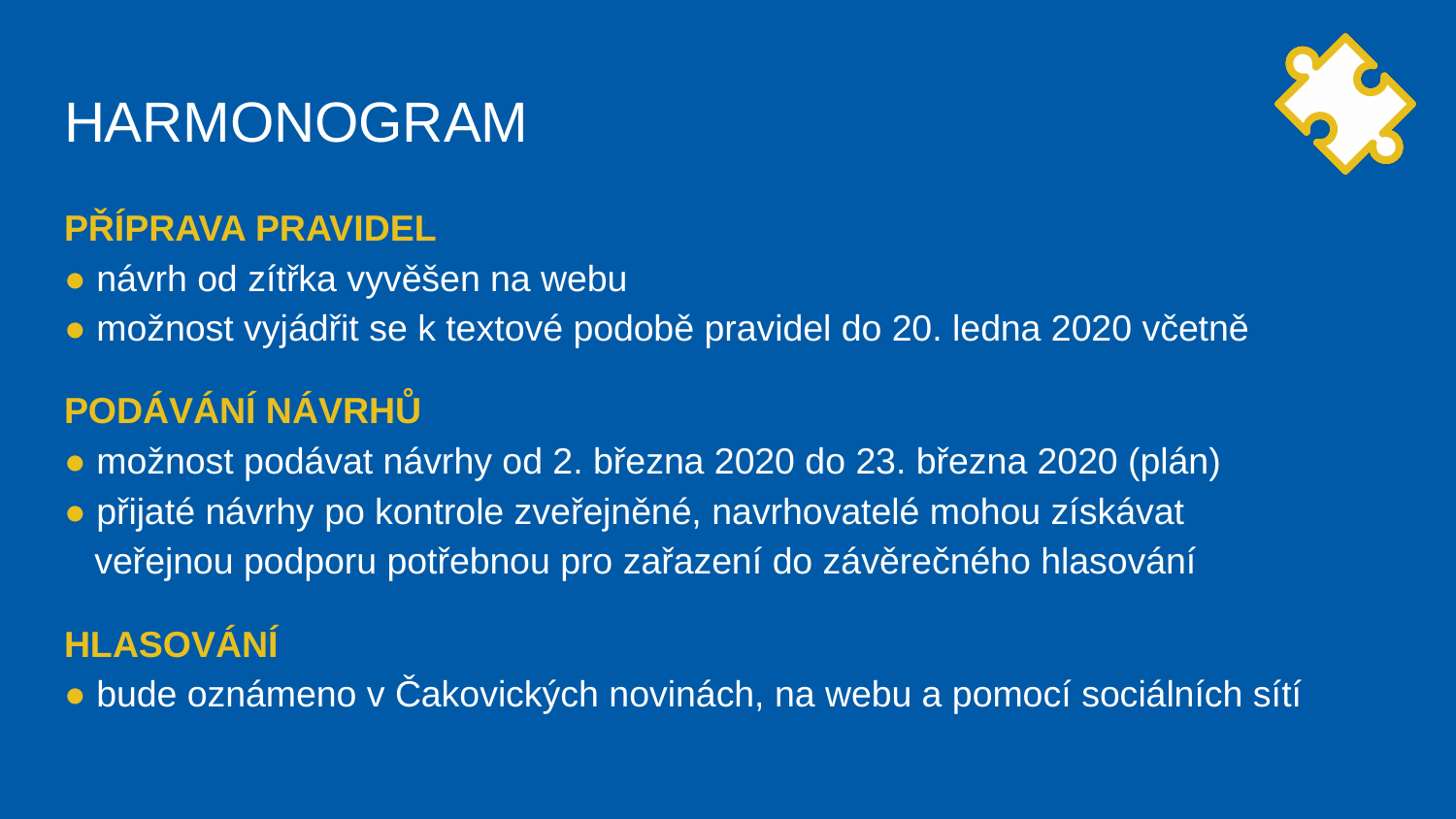

# HARMONOGRAM
PŘÍPRAVA PRAVIDEL
● návrh od zítřka vyvěšen na webu
● možnost vyjádřit se k textové podobě pravidel do 20. ledna 2020 včetně
PODÁVÁNÍ NÁVRHŮ
● možnost podávat návrhy od 2. března 2020 do 23. března 2020 (plán)
● přijaté návrhy po kontrole zveřejněné, navrhovatelé mohou získávat
   veřejnou podporu potřebnou pro zařazení do závěrečného hlasování
HLASOVÁNÍ
● bude oznámeno v Čakovických novinách, na webu a pomocí sociálních sítí